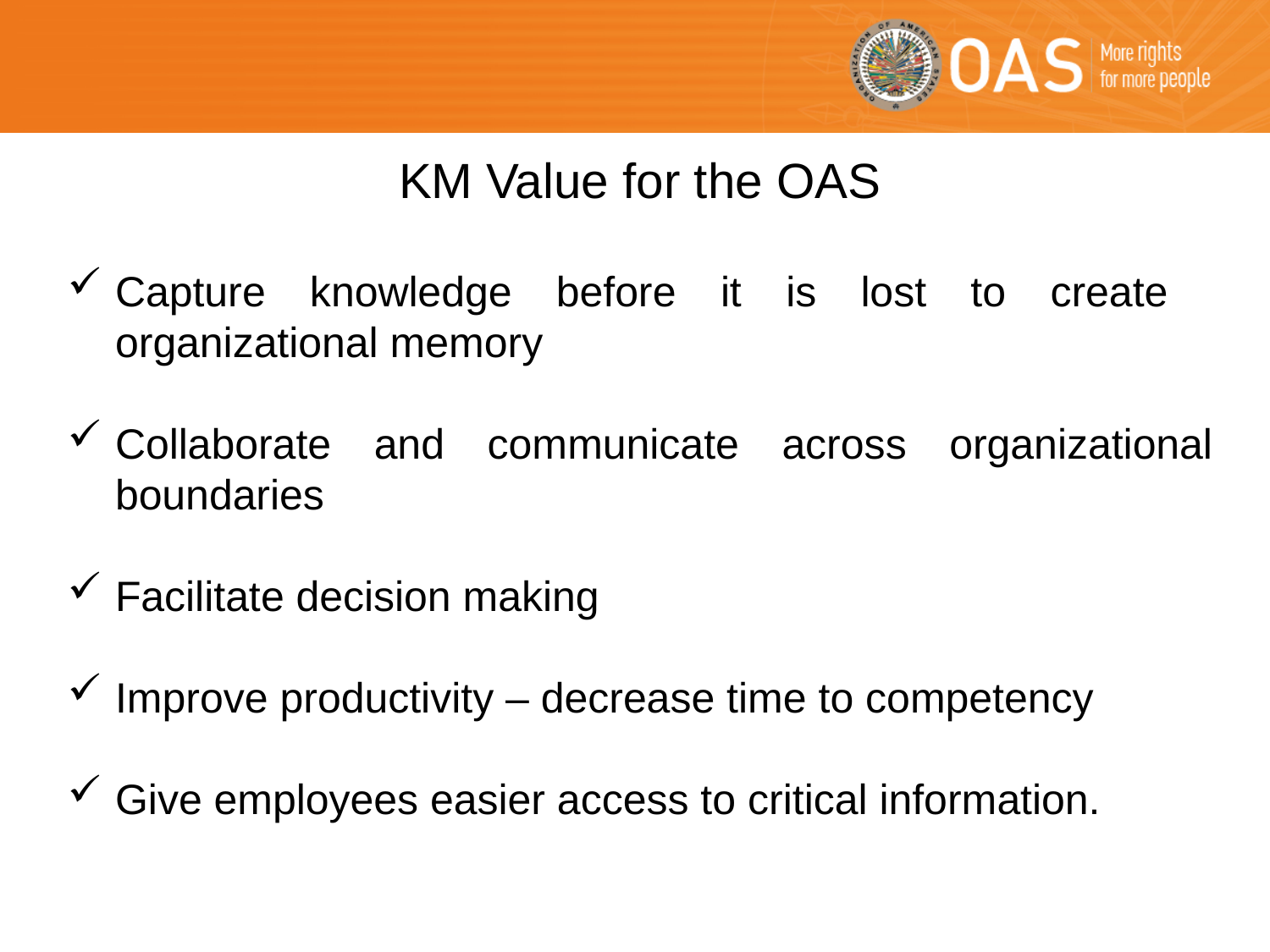

KM Value for the OAS
Capture knowledge before it is lost to create  organizational memory

Collaborate and communicate across organizational boundaries

Facilitate decision making

Improve productivity – decrease time to competency

Give employees easier access to critical information.